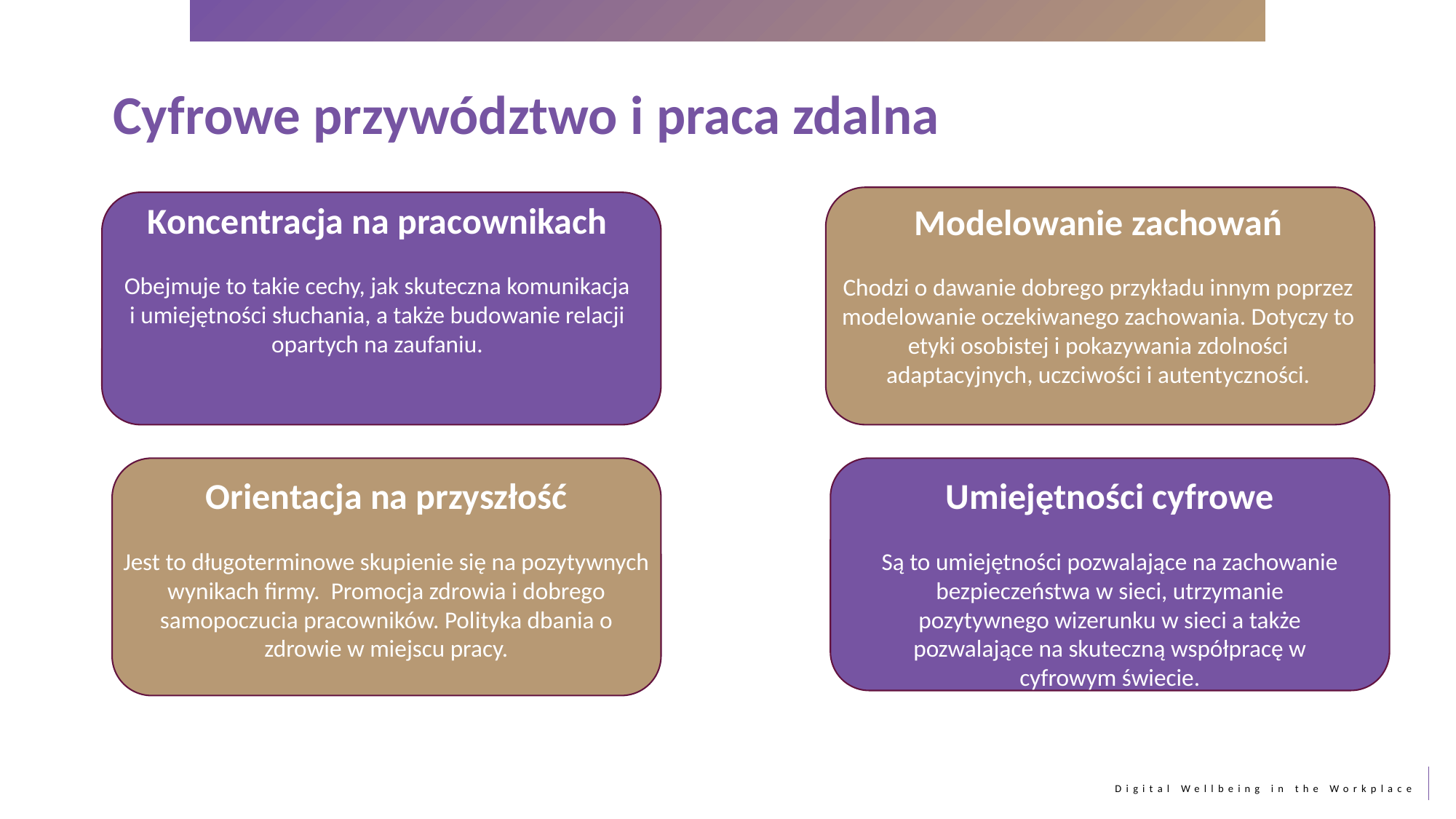

Cyfrowe przywództwo i praca zdalna

Koncentracja na pracownikach

Obejmuje to takie cechy, jak skuteczna komunikacja i umiejętności słuchania, a także budowanie relacji opartych na zaufaniu.
Modelowanie zachowań

Chodzi o dawanie dobrego przykładu innym poprzez modelowanie oczekiwanego zachowania. Dotyczy to etyki osobistej i pokazywania zdolności adaptacyjnych, uczciwości i autentyczności.

Orientacja na przyszłość

Jest to długoterminowe skupienie się na pozytywnych wynikach firmy.  Promocja zdrowia i dobrego samopoczucia pracowników. Polityka dbania o zdrowie w miejscu pracy.
Umiejętności cyfrowe

Są to umiejętności pozwalające na zachowanie bezpieczeństwa w sieci, utrzymanie pozytywnego wizerunku w sieci a także pozwalające na skuteczną współpracę w cyfrowym świecie.